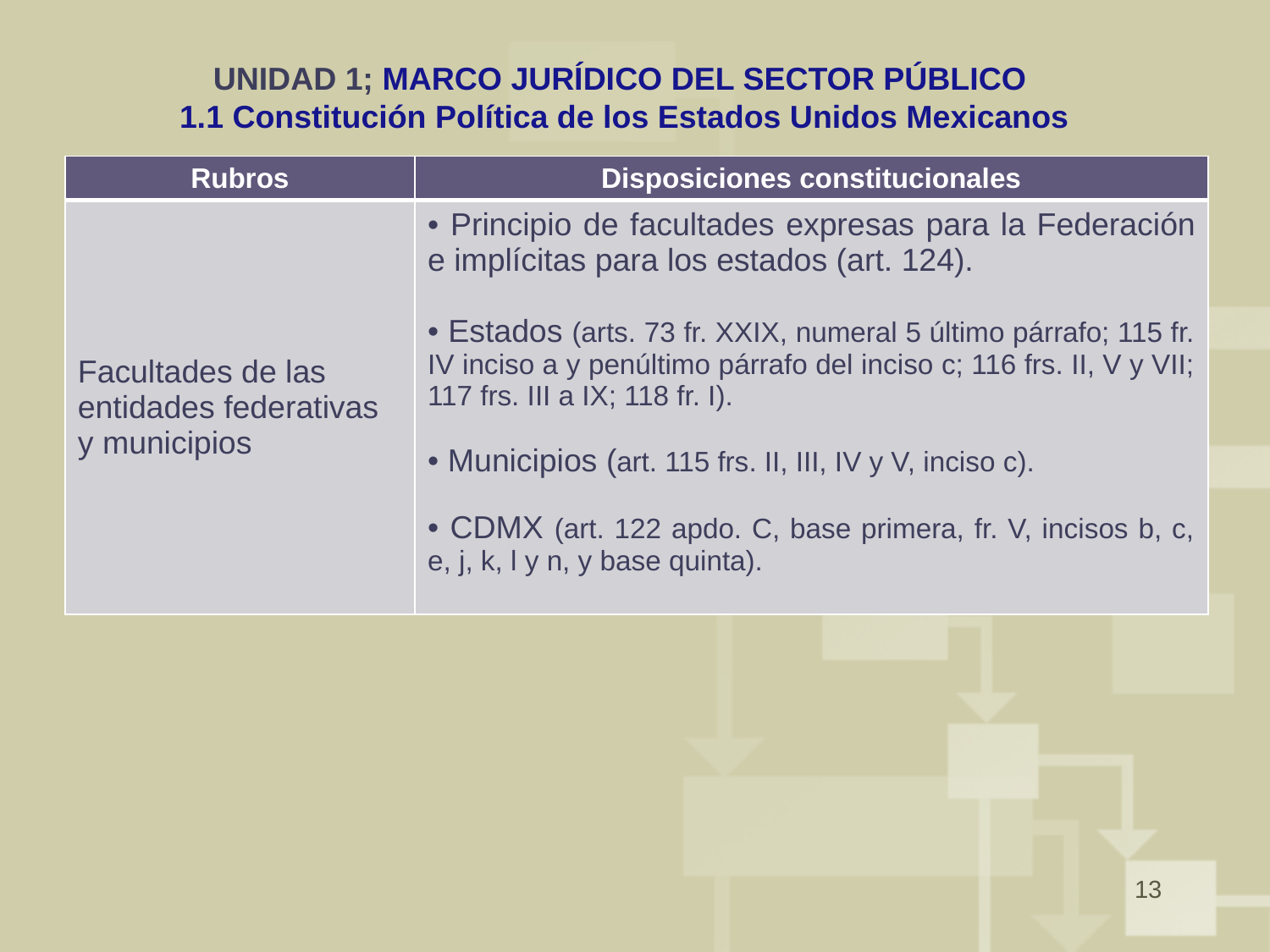

# UNIDAD 1; MARCO JURÍDICO DEL SECTOR PÚBLICO 1.1 Constitución Política de los Estados Unidos Mexicanos
| Rubros | Disposiciones constitucionales |
| --- | --- |
| Facultades de las entidades federativas y municipios | Principio de facultades expresas para la Federación e implícitas para los estados (art. 124). Estados (arts. 73 fr. XXIX, numeral 5 último párrafo; 115 fr. IV inciso a y penúltimo párrafo del inciso c; 116 frs. II, V y VII; 117 frs. III a IX; 118 fr. I). Municipios (art. 115 frs. II, III, IV y V, inciso c). CDMX (art. 122 apdo. C, base primera, fr. V, incisos b, c, e, j, k, l y n, y base quinta). |
13